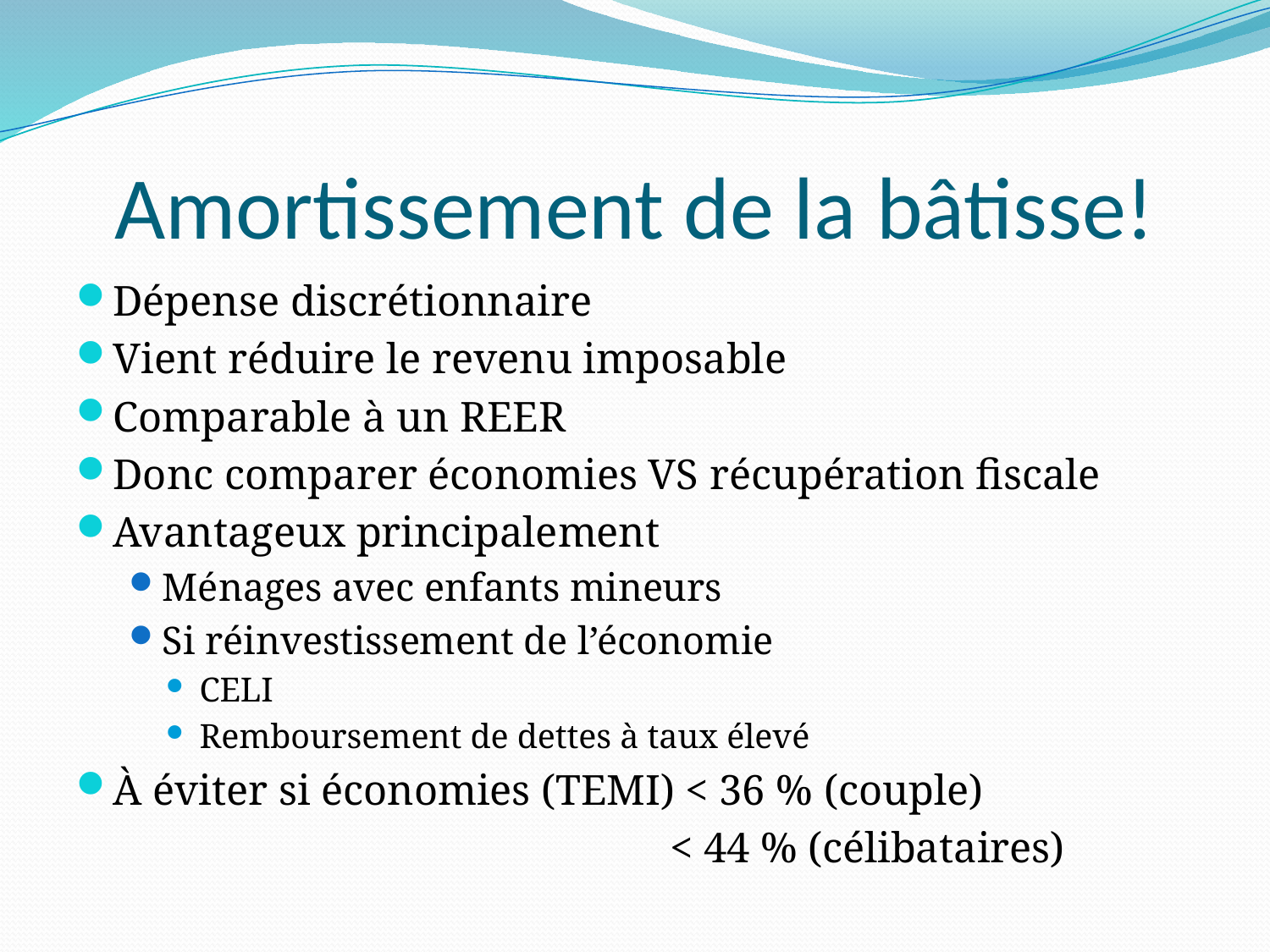

# Amortissement de la bâtisse!
Dépense discrétionnaire
Vient réduire le revenu imposable
Comparable à un REER
Donc comparer économies VS récupération fiscale
Avantageux principalement
Ménages avec enfants mineurs
Si réinvestissement de l’économie
CELI
Remboursement de dettes à taux élevé
À éviter si économies (TEMI) < 36 % (couple)
                                                       < 44 % (célibataires)